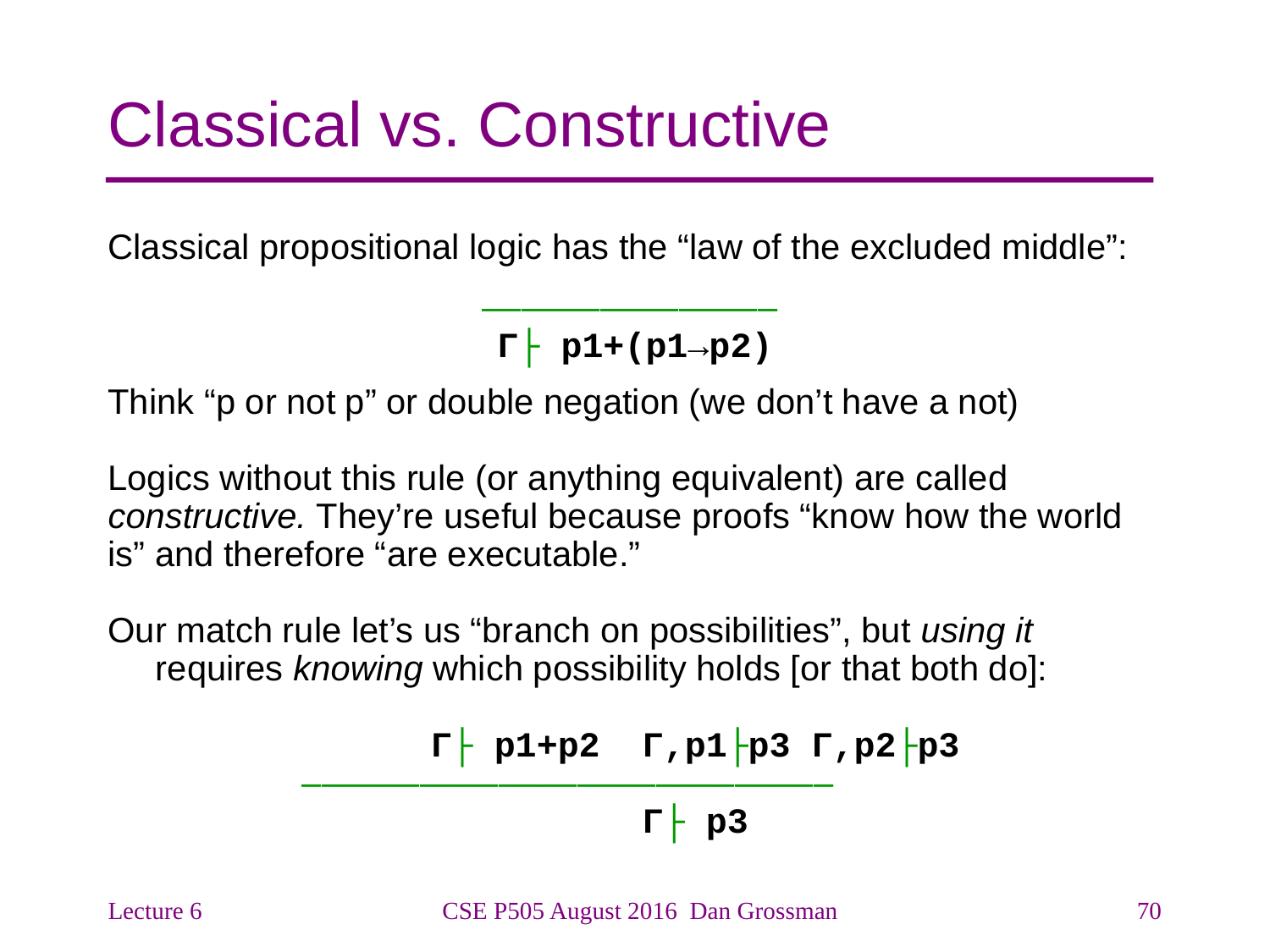

# Classical vs. Constructive
Classical propositional logic has the “law of the excluded middle”:

–––––––––––––––
Γ├ p1+(p1→p2)

Think “p or not p” or double negation (we don’t have a not)

Logics without this rule (or anything equivalent) are called
constructive. They’re useful because proofs “know how the world
is” and therefore “are executable.”

Our match rule let’s us “branch on possibilities”, but using it requires knowing which possibility holds [or that both do]:

		 	 Γ├ p1+p2  Γ,p1├p3 Γ,p2├p3
	          	  –––––––––––––––––––––––––––
		                 Γ├ p3
Lecture 6
CSE P505 August 2016  Dan Grossman
70